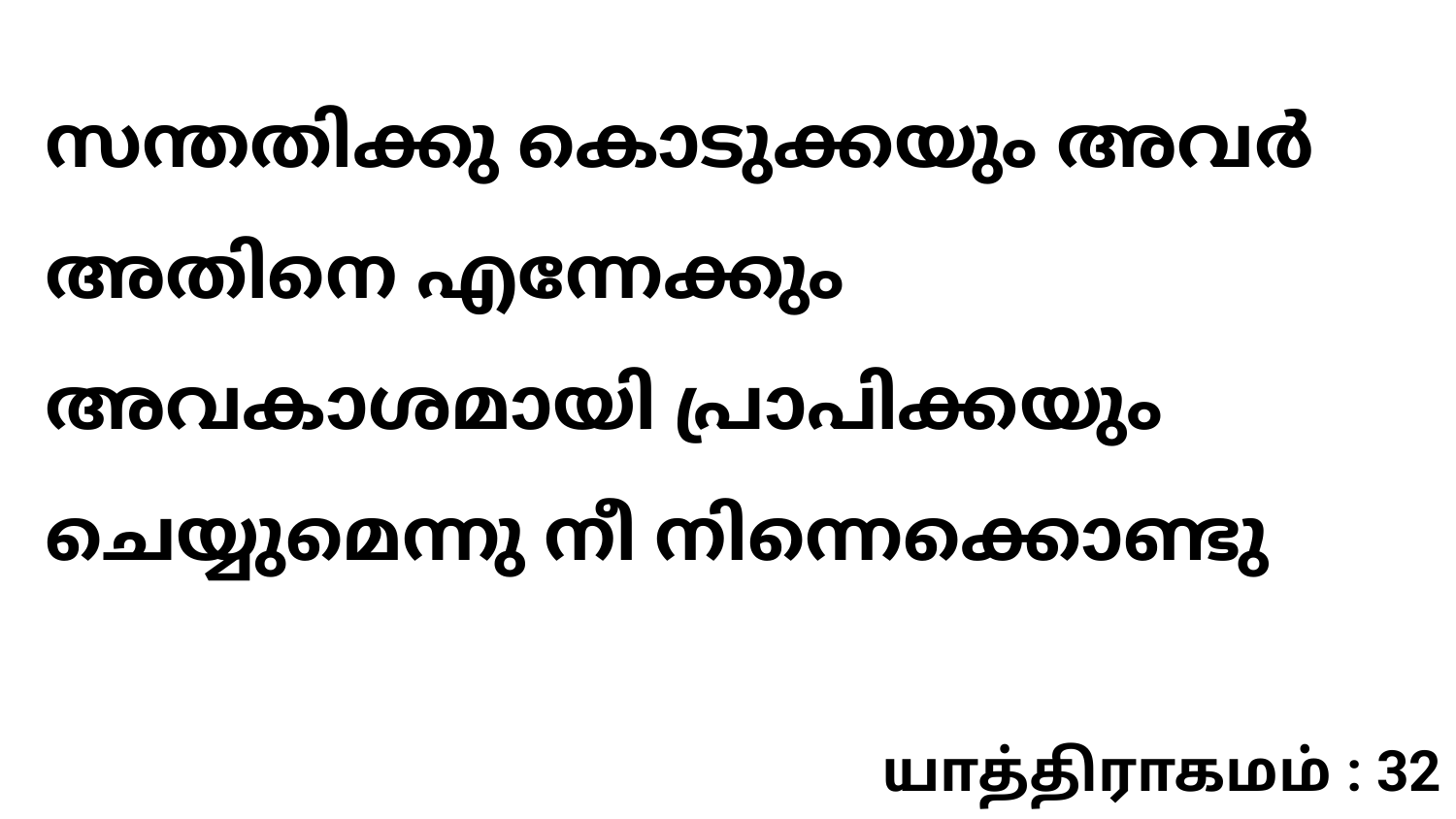

സന്തതിക്കു കൊടുക്കയും അവർ അതിനെ എന്നേക്കും അവകാശമായി പ്രാപിക്കയും ചെയ്യുമെന്നു നീ നിന്നെക്കൊണ്ടു
யாத்திராகமம் : 32